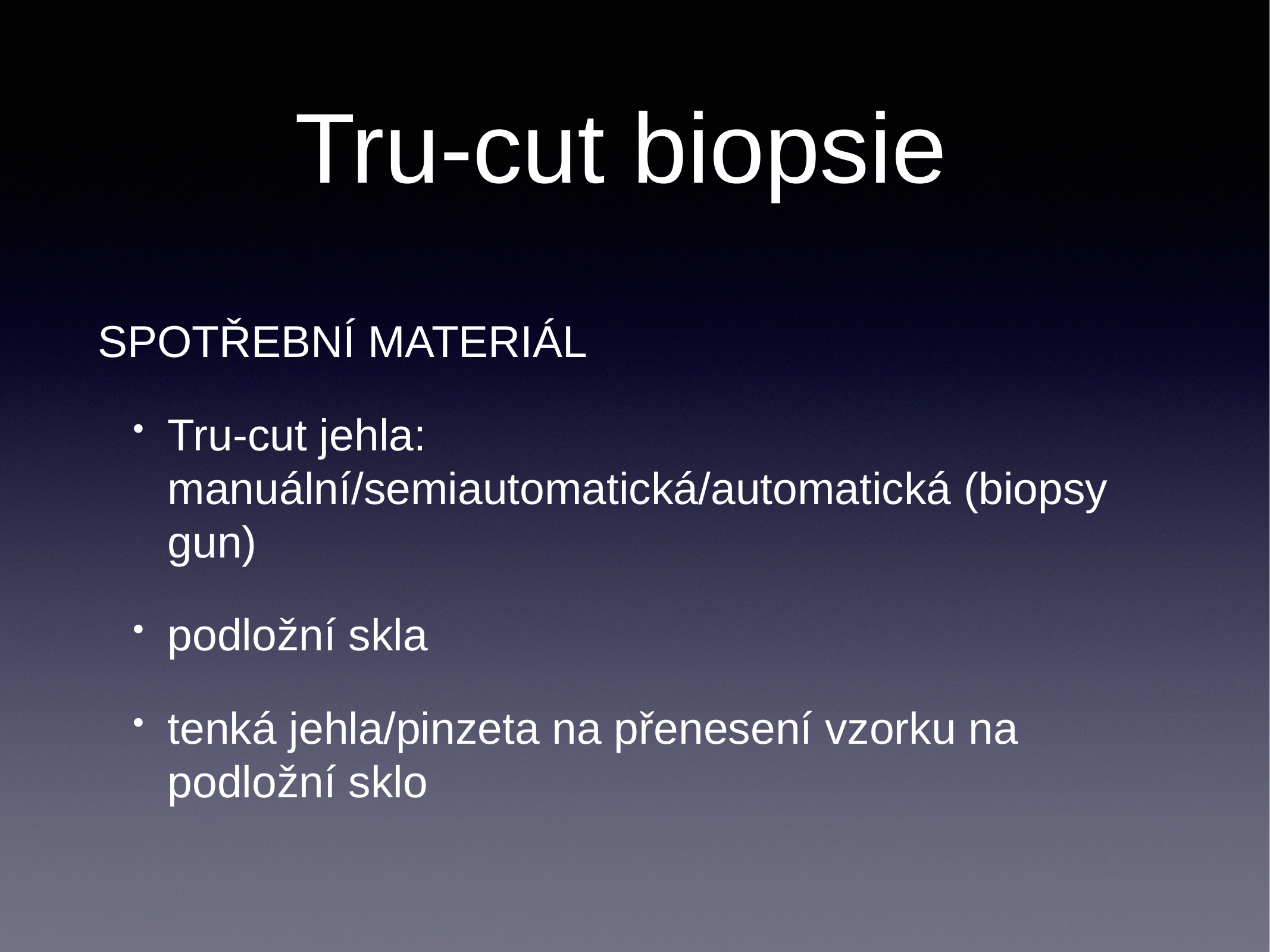

# Tru-cut biopsie
SPOTŘEBNÍ MATERIÁL
Tru-cut jehla: manuální/semiautomatická/automatická (biopsy gun)
podložní skla
tenká jehla/pinzeta na přenesení vzorku na podložní sklo